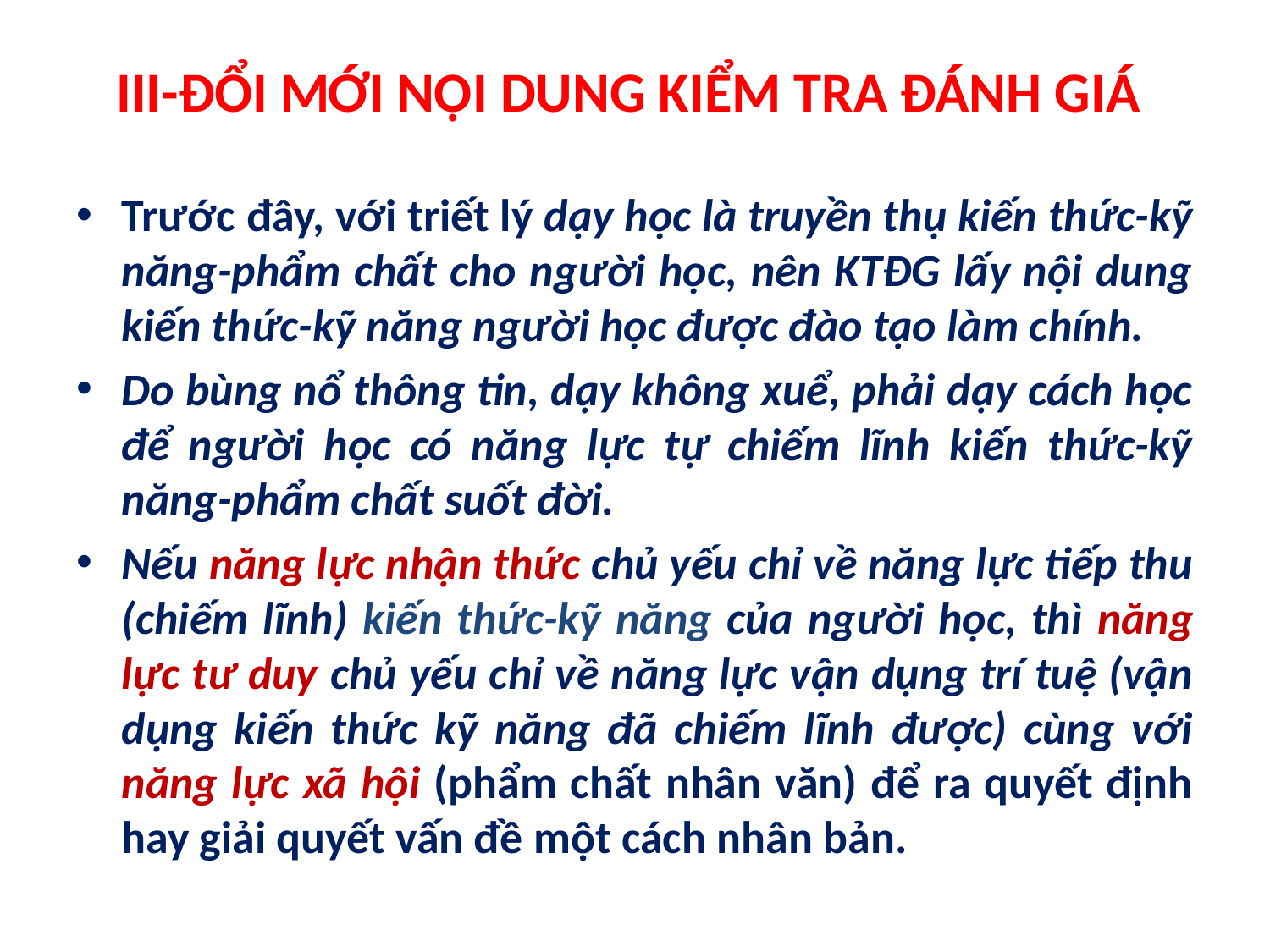

# III-ĐỔI MỚI NỘI DUNG KIỂM TRA ĐÁNH GIÁ
Trước đây, với triết lý dạy học là truyền thụ kiến thức-kỹ năng-phẩm chất cho người học, nên KTĐG lấy nội dung kiến thức-kỹ năng người học được đào tạo làm chính.
Do bùng nổ thông tin, dạy không xuể, phải dạy cách học để người học có năng lực tự chiếm lĩnh kiến thức-kỹ năng-phẩm chất suốt đời.
Nếu năng lực nhận thức chủ yếu chỉ về năng lực tiếp thu (chiếm lĩnh) kiến thức-kỹ năng của người học, thì năng lực tư duy chủ yếu chỉ về năng lực vận dụng trí tuệ (vận dụng kiến thức kỹ năng đã chiếm lĩnh được) cùng với năng lực xã hội (phẩm chất nhân văn) để ra quyết định hay giải quyết vấn đề một cách nhân bản.